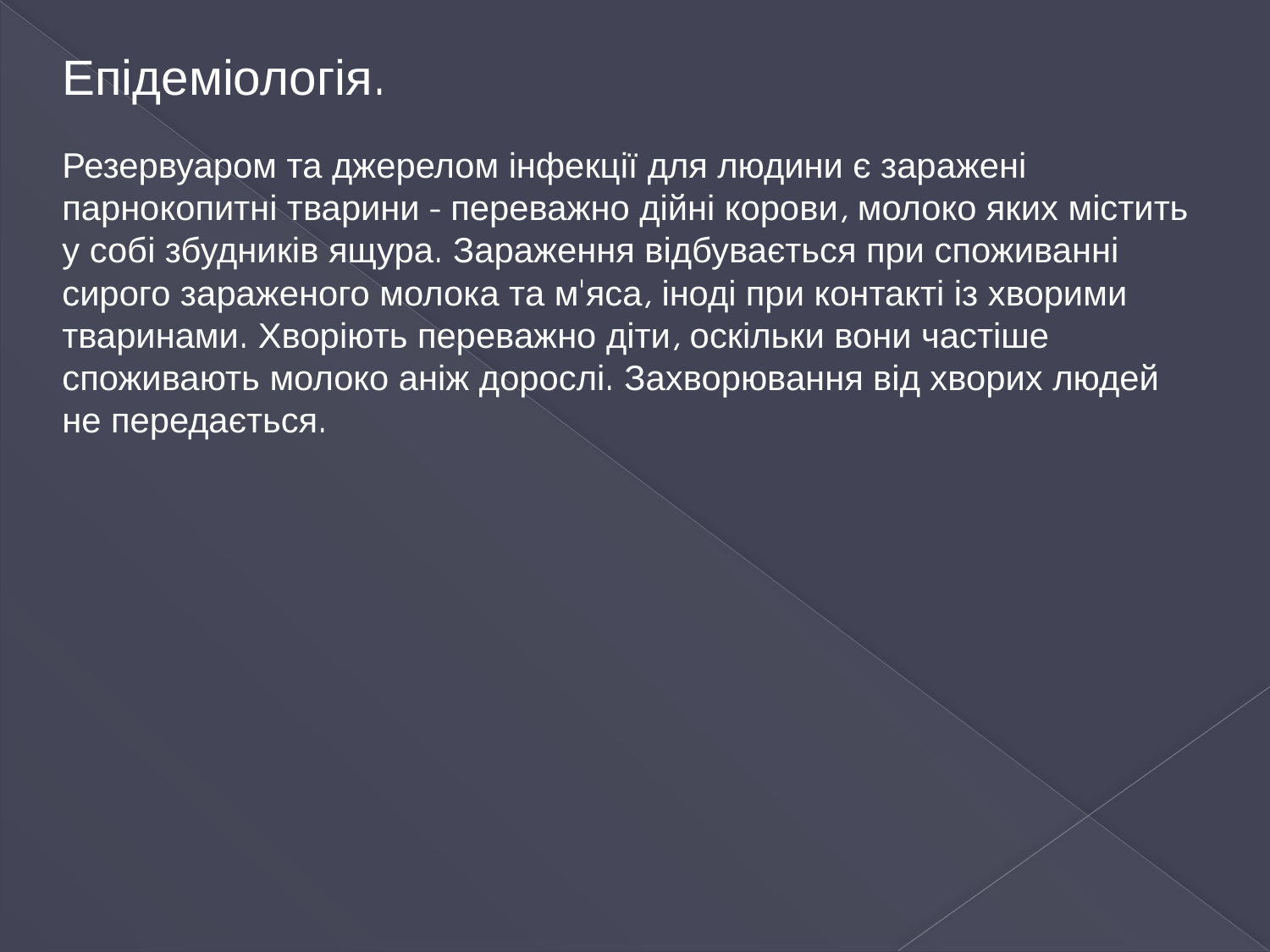

Епідеміологія.

Резервуаром та джерелом інфекції для людини є заражені парнокопитні тварини - переважно дійні корови, молоко яких містить у собі збудників ящура. Зараження відбувається при споживанні сирого зараженого молока та м'яса, іноді при контакті із хворими тваринами. Хворіють переважно діти, оскільки вони частіше споживають молоко аніж дорослі. Захворювання від хворих людей не передається.